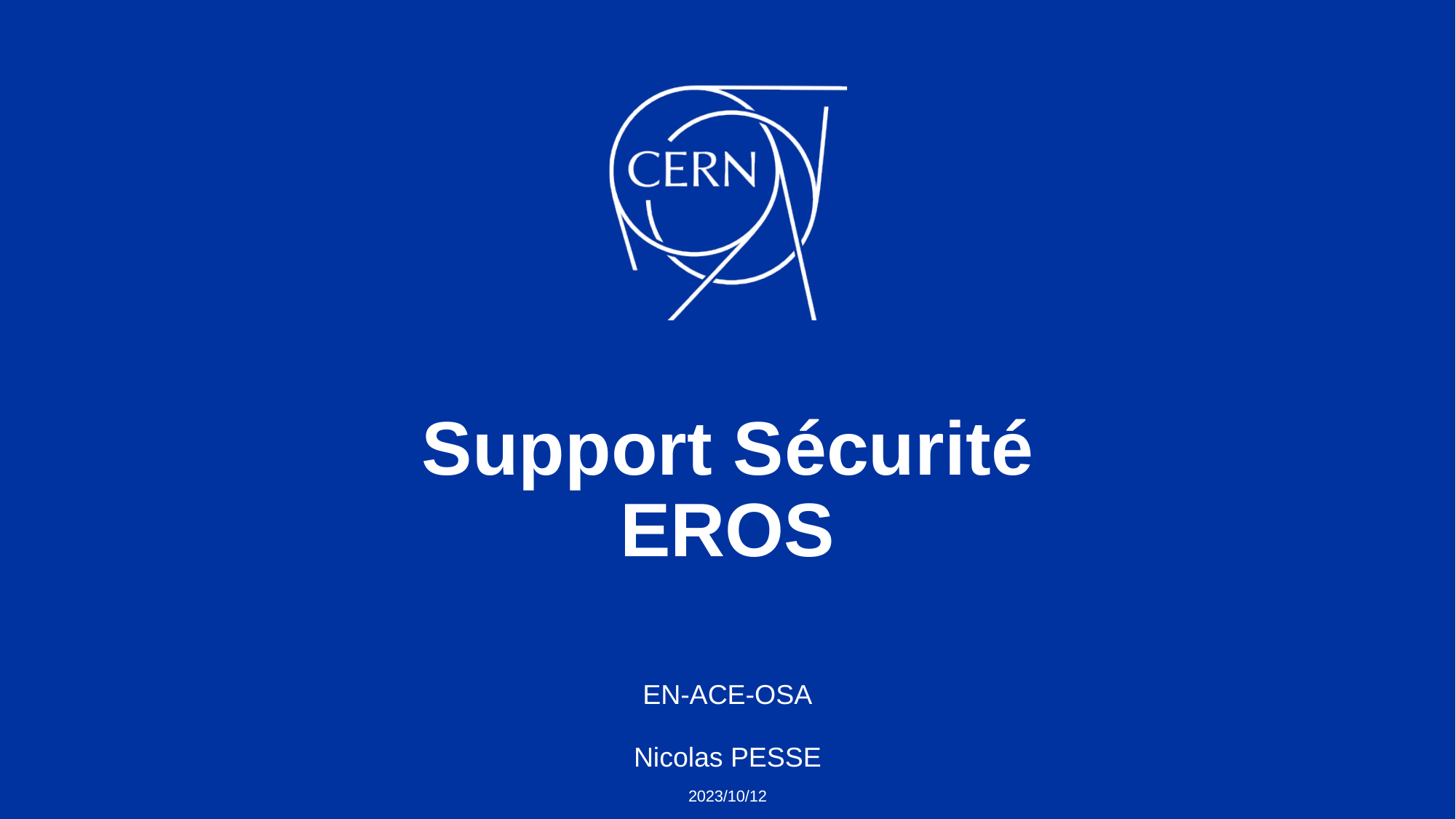

# Support Sécurité EROS
EN-ACE-OSA
Nicolas PESSE
2023/10/12